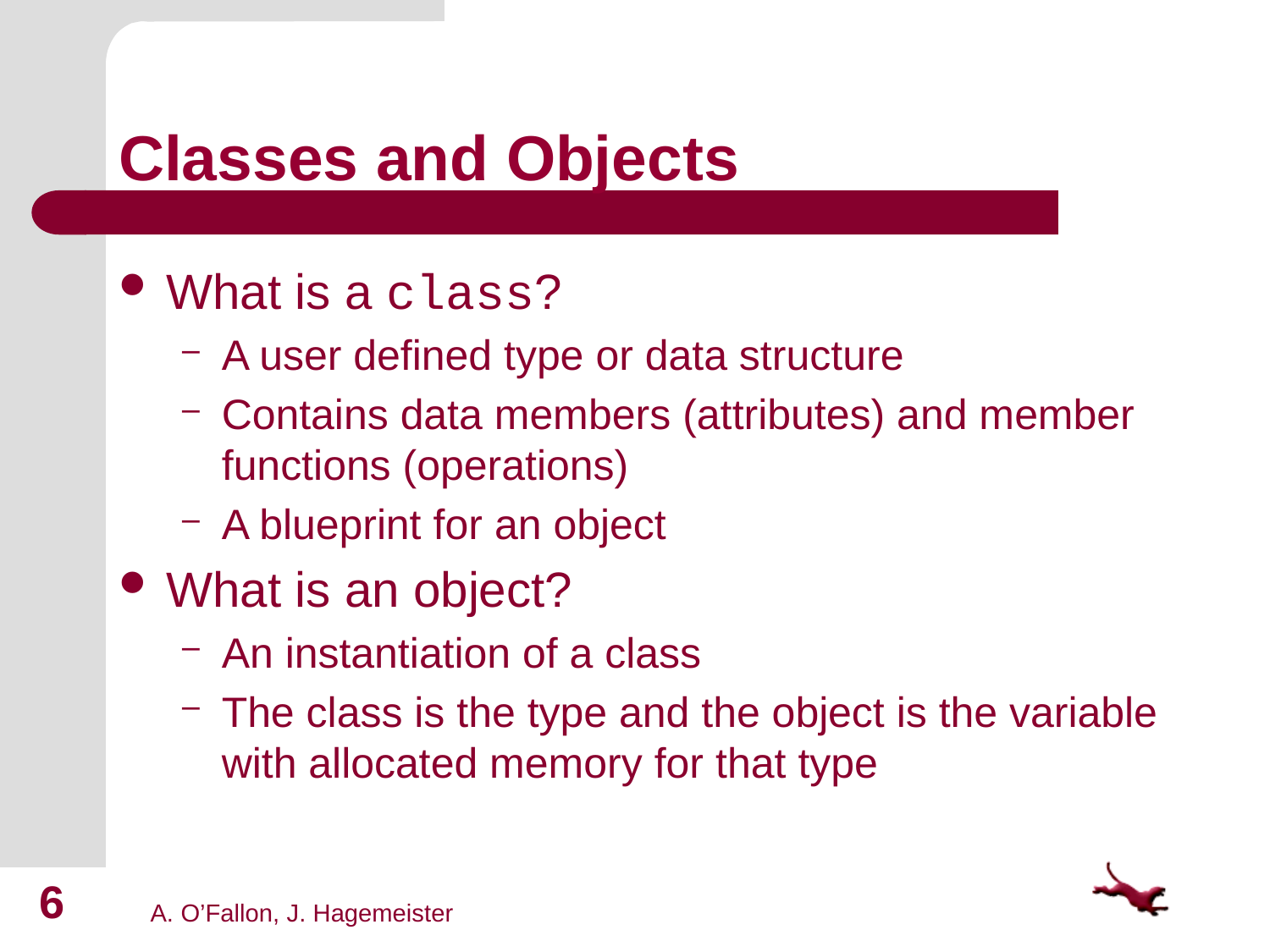

# Classes and Objects
What is a class?
A user defined type or data structure
Contains data members (attributes) and member functions (operations)
A blueprint for an object
What is an object?
An instantiation of a class
The class is the type and the object is the variable with allocated memory for that type
6
A. O’Fallon, J. Hagemeister